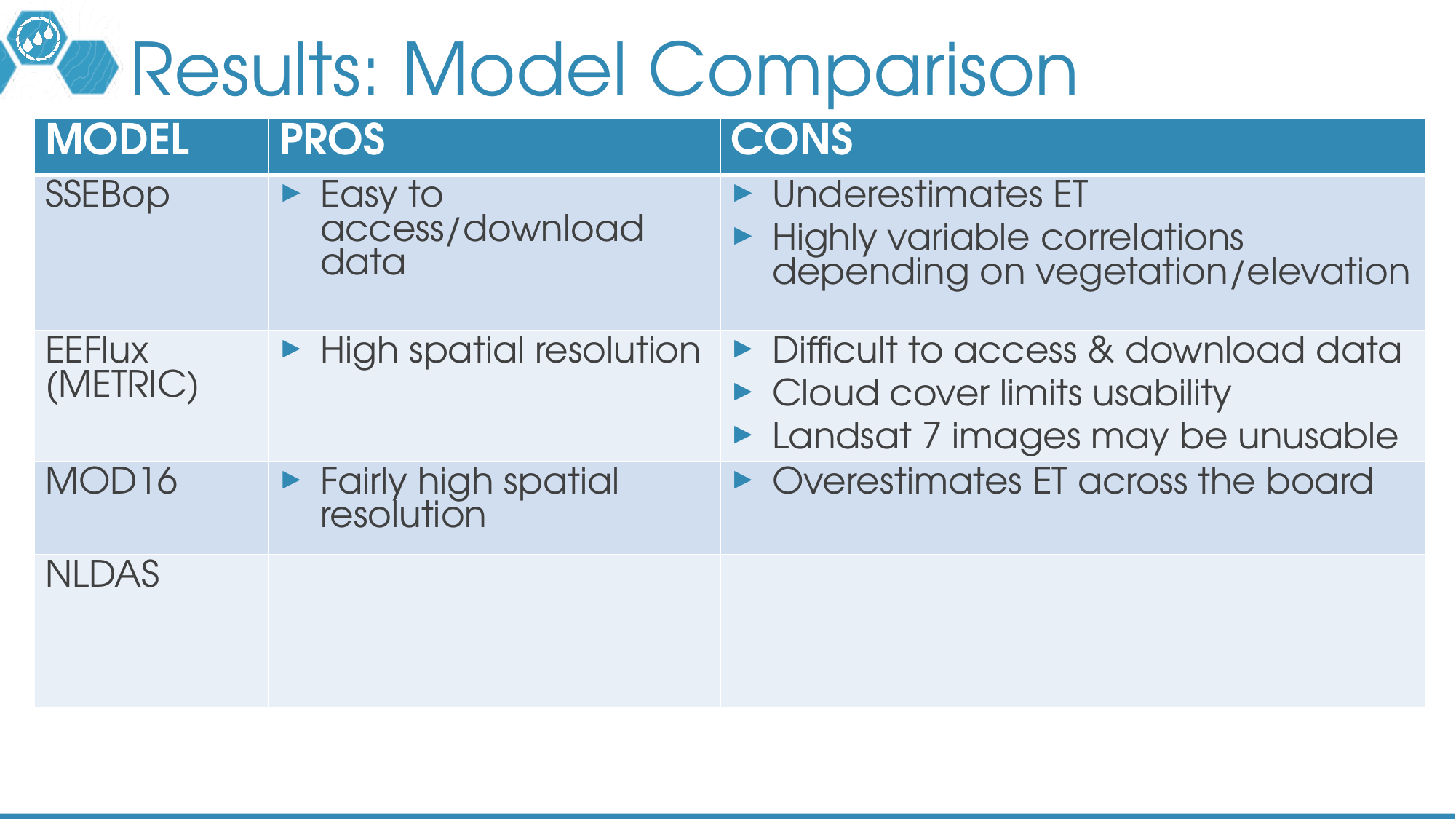

# Results: Model Comparison
| MODEL | PROS | CONS |
| --- | --- | --- |
| SSEBop | Easy to access/download data | Underestimates ET Highly variable correlations depending on vegetation/elevation |
| EEFlux (METRIC) | High spatial resolution | Difficult to access & download data Cloud cover limits usability Landsat 7 images may be unusable |
| MOD16 | Fairly high spatial resolution | Overestimates ET across the board |
| NLDAS |  |  |